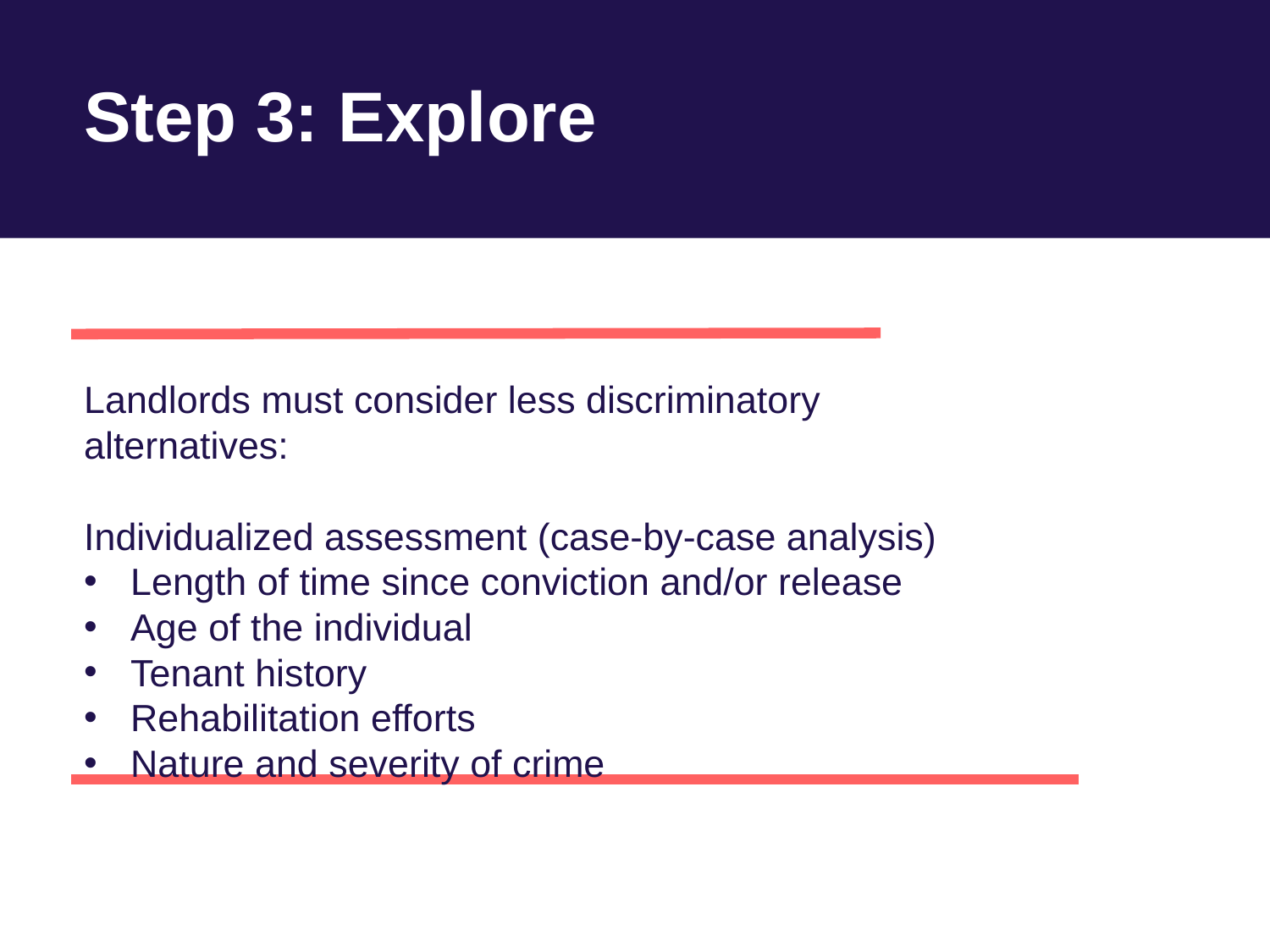

# Step 3: Explore
Landlords must consider less discriminatory alternatives:

Individualized assessment (case-by-case analysis)
Length of time since conviction and/or release
Age of the individual
Tenant history
Rehabilitation efforts
Nature and severity of crime